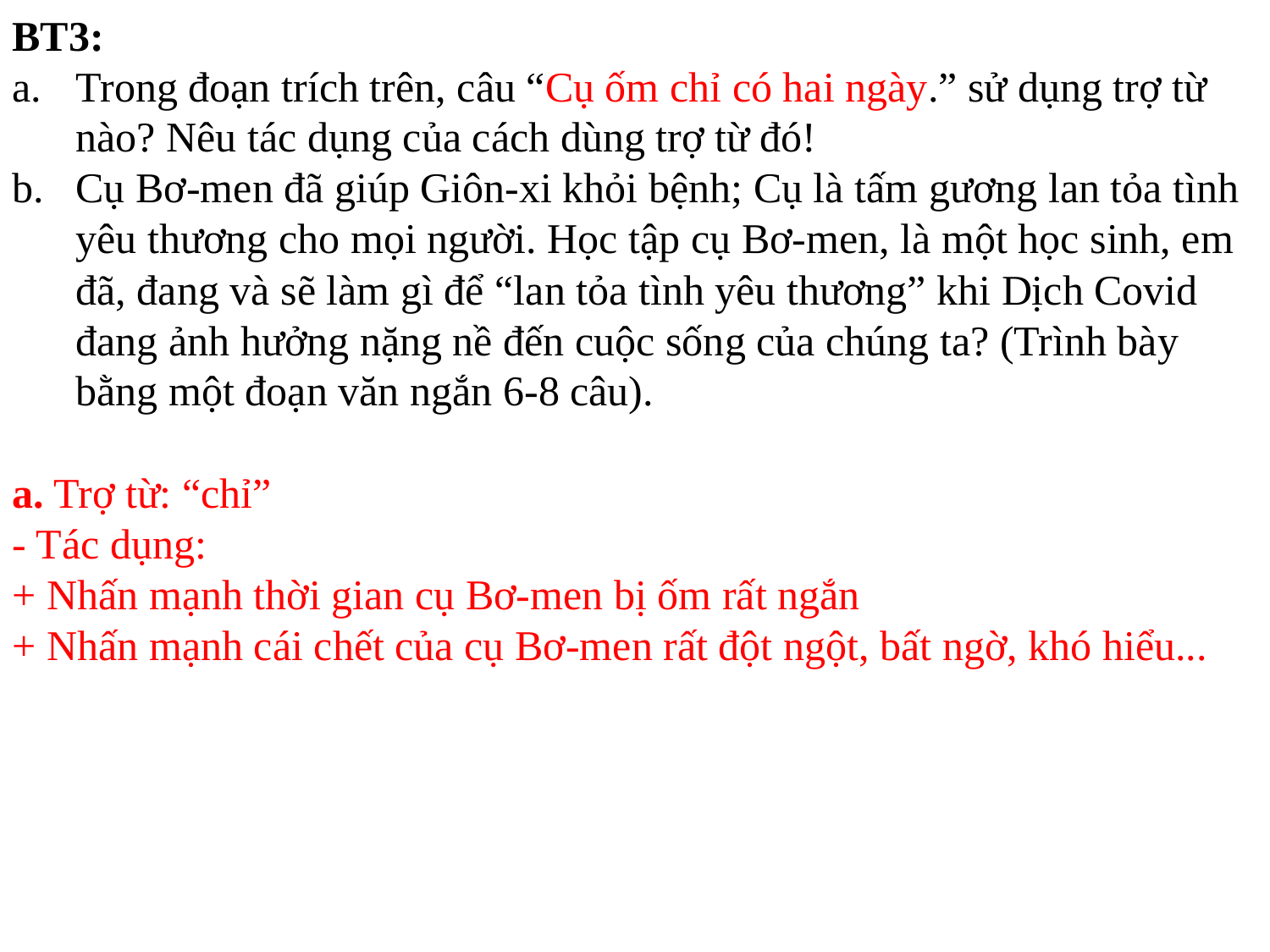

BT3:
Trong đoạn trích trên, câu “Cụ ốm chỉ có hai ngày.” sử dụng trợ từ nào? Nêu tác dụng của cách dùng trợ từ đó!
Cụ Bơ-men đã giúp Giôn-xi khỏi bệnh; Cụ là tấm gương lan tỏa tình yêu thương cho mọi người. Học tập cụ Bơ-men, là một học sinh, em đã, đang và sẽ làm gì để “lan tỏa tình yêu thương” khi Dịch Covid đang ảnh hưởng nặng nề đến cuộc sống của chúng ta? (Trình bày bằng một đoạn văn ngắn 6-8 câu).

a. Trợ từ: “chỉ”
- Tác dụng:
+ Nhấn mạnh thời gian cụ Bơ-men bị ốm rất ngắn
+ Nhấn mạnh cái chết của cụ Bơ-men rất đột ngột, bất ngờ, khó hiểu...